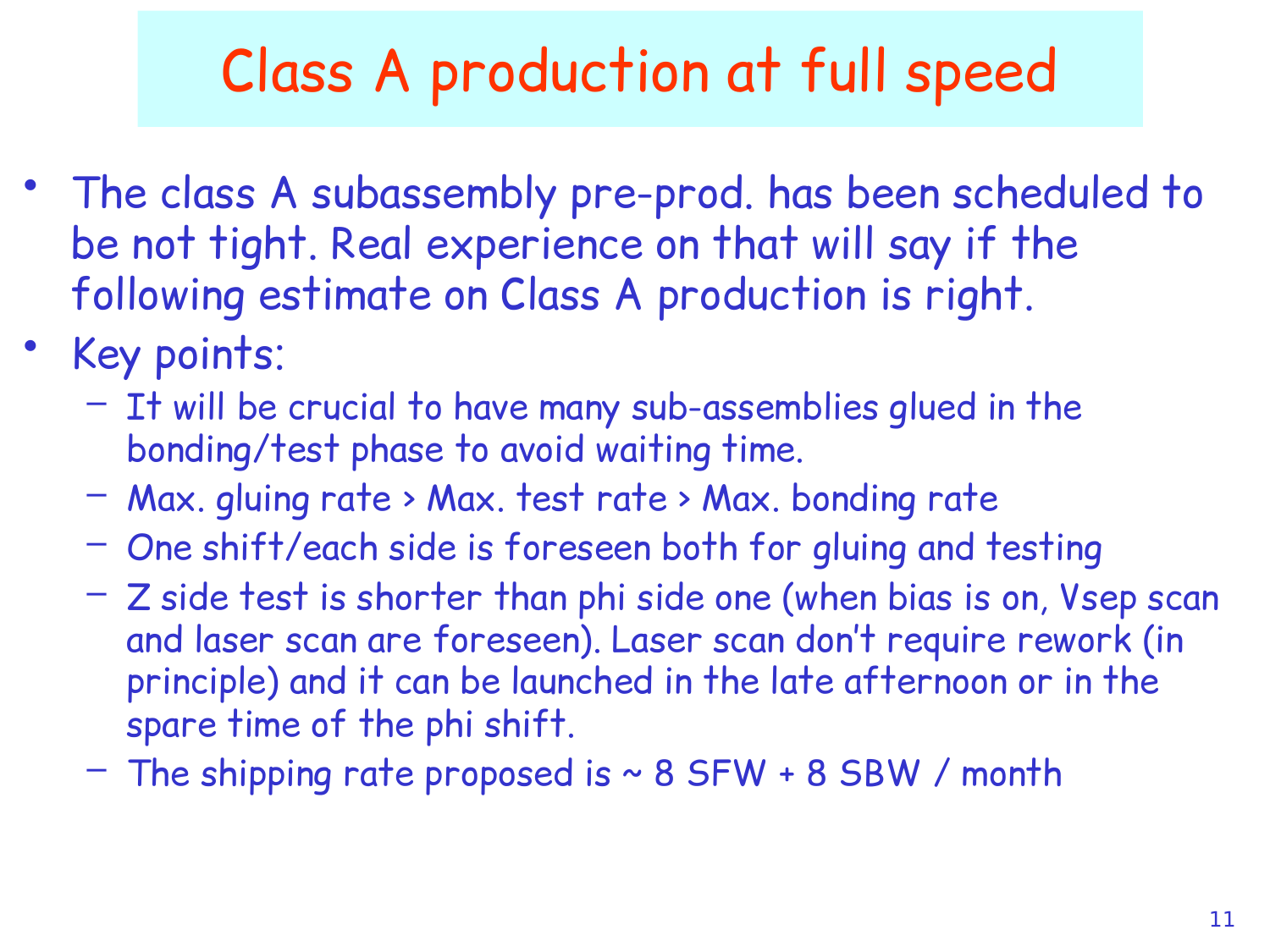

# Class A production at full speed
The class A subassembly pre-prod. has been scheduled to be not tight. Real experience on that will say if the following estimate on Class A production is right.
Key points:
It will be crucial to have many sub-assemblies glued in the bonding/test phase to avoid waiting time.
Max. gluing rate > Max. test rate > Max. bonding rate
One shift/each side is foreseen both for gluing and testing
Z side test is shorter than phi side one (when bias is on, Vsep scan and laser scan are foreseen). Laser scan don’t require rework (in principle) and it can be launched in the late afternoon or in the spare time of the phi shift.
The shipping rate proposed is ~ 8 SFW + 8 SBW / month
11